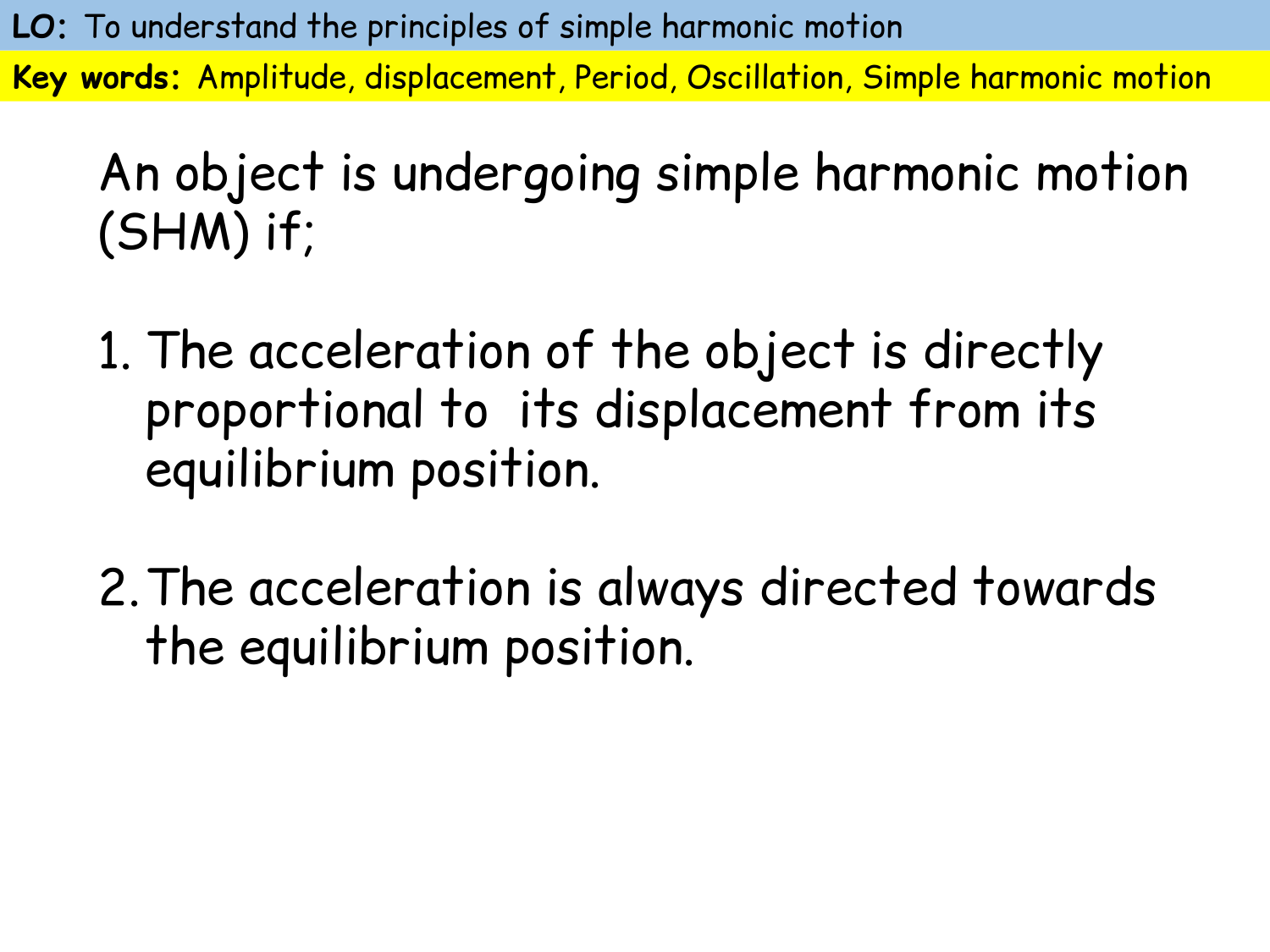

An object is undergoing simple harmonic motion (SHM) if;

The acceleration of the object is directly proportional to  its displacement from its equilibrium position.

The acceleration is always directed towards the equilibrium position.